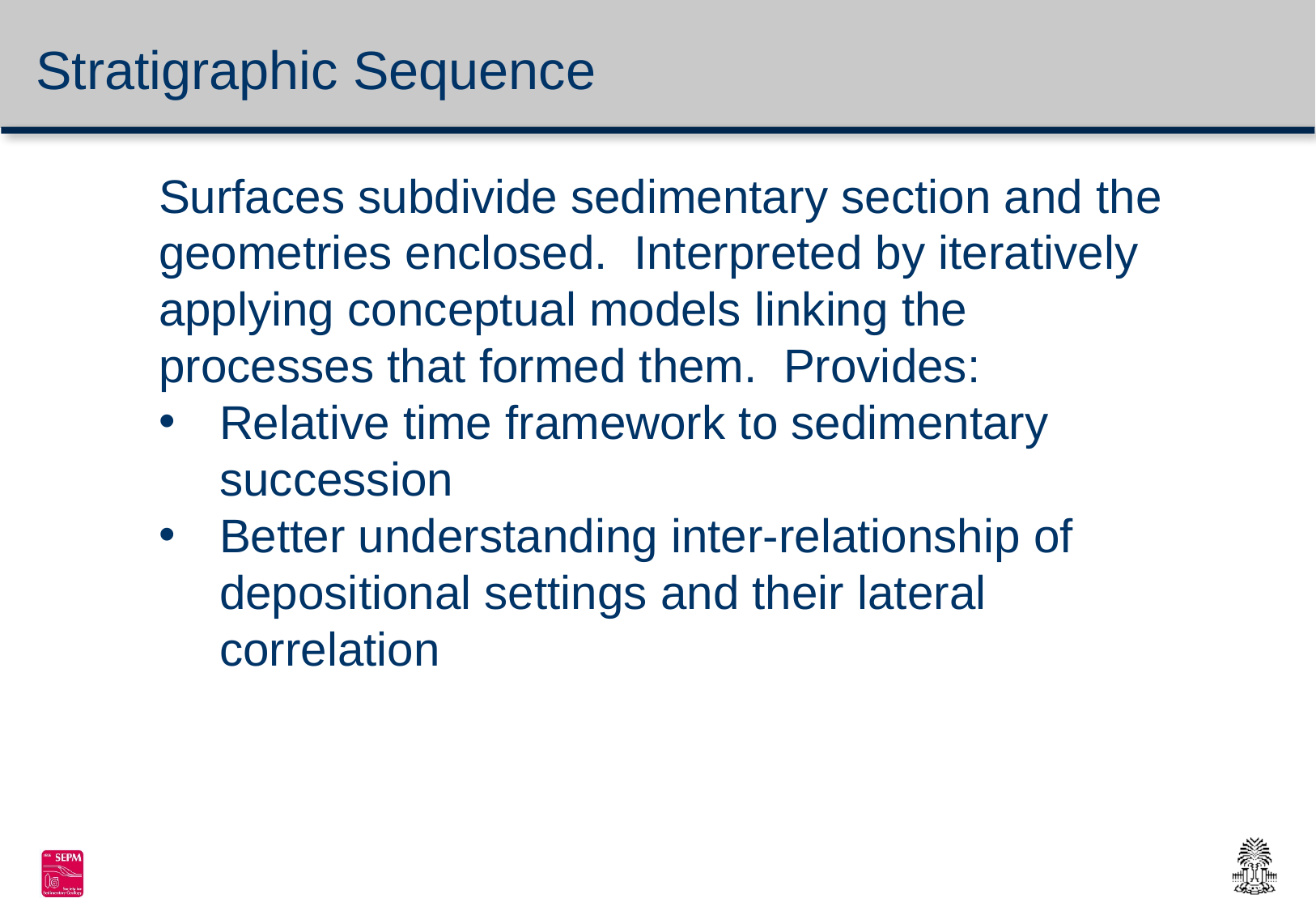

# Stratigraphic Sequence
Surfaces subdivide sedimentary section and the geometries enclosed.  Interpreted by iteratively applying conceptual models linking the processes that formed them.  Provides:
Relative time framework to sedimentary succession
Better understanding inter-relationship of depositional settings and their lateral correlation